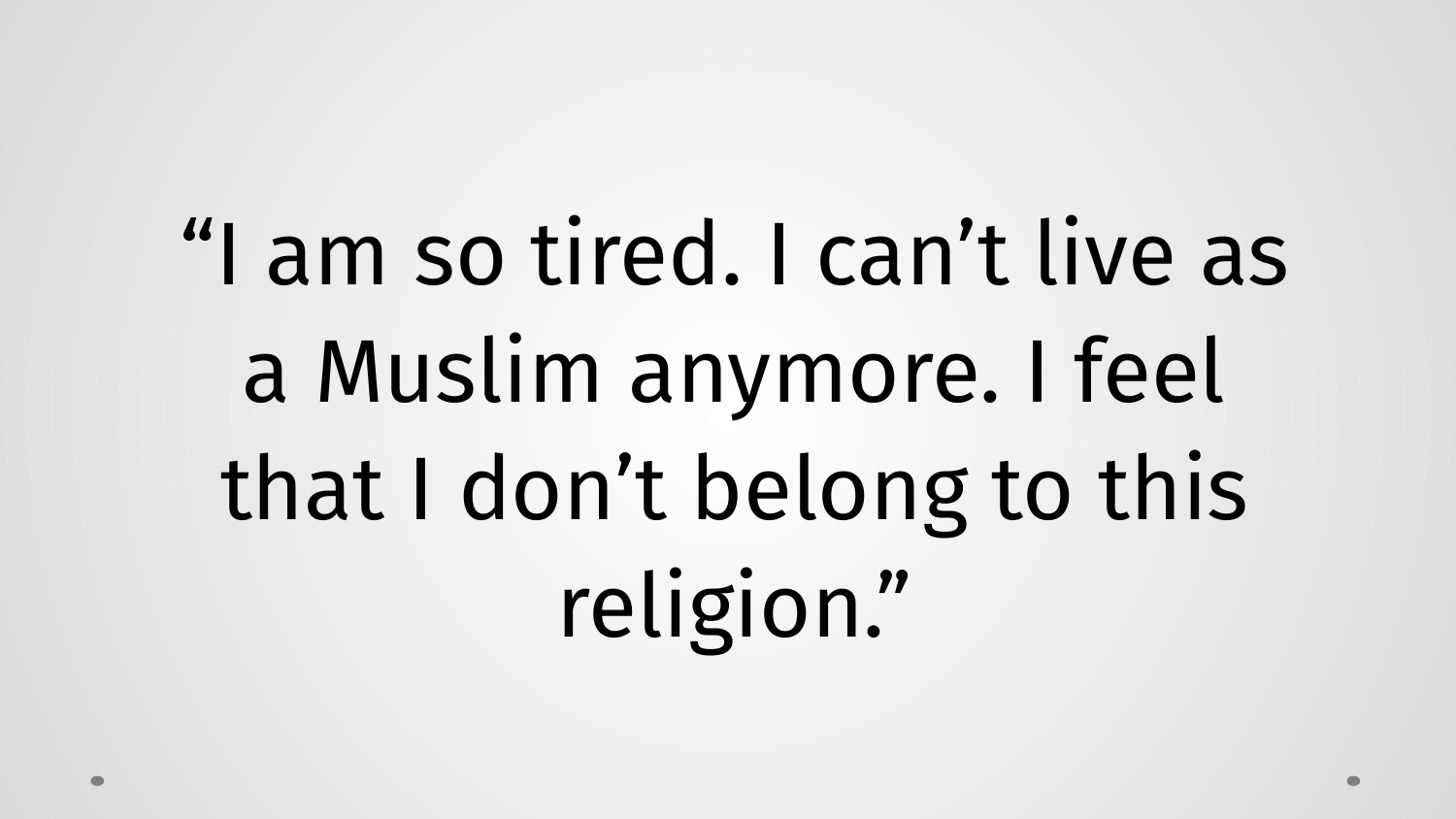

# “I am so tired. I can’t live as a Muslim anymore. I feel that I don’t belong to this religion.”